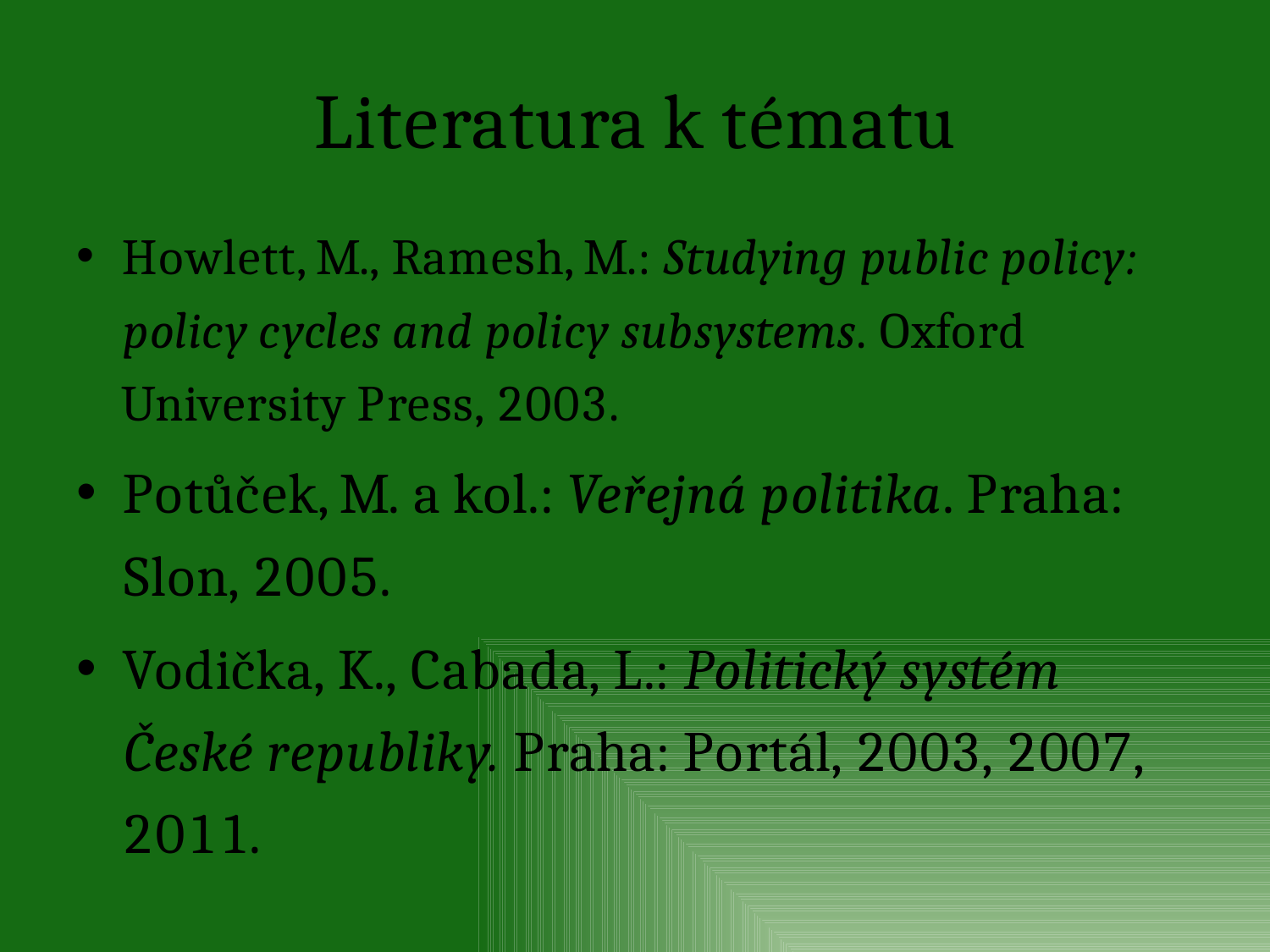

# Literatura k tématu
Howlett, M., Ramesh, M.: Studying public policy: policy cycles and policy subsystems. Oxford University Press, 2003.
Potůček, M. a kol.: Veřejná politika. Praha: Slon, 2005.
Vodička, K., Cabada, L.: Politický systém České republiky. Praha: Portál, 2003, 2007, 2011.